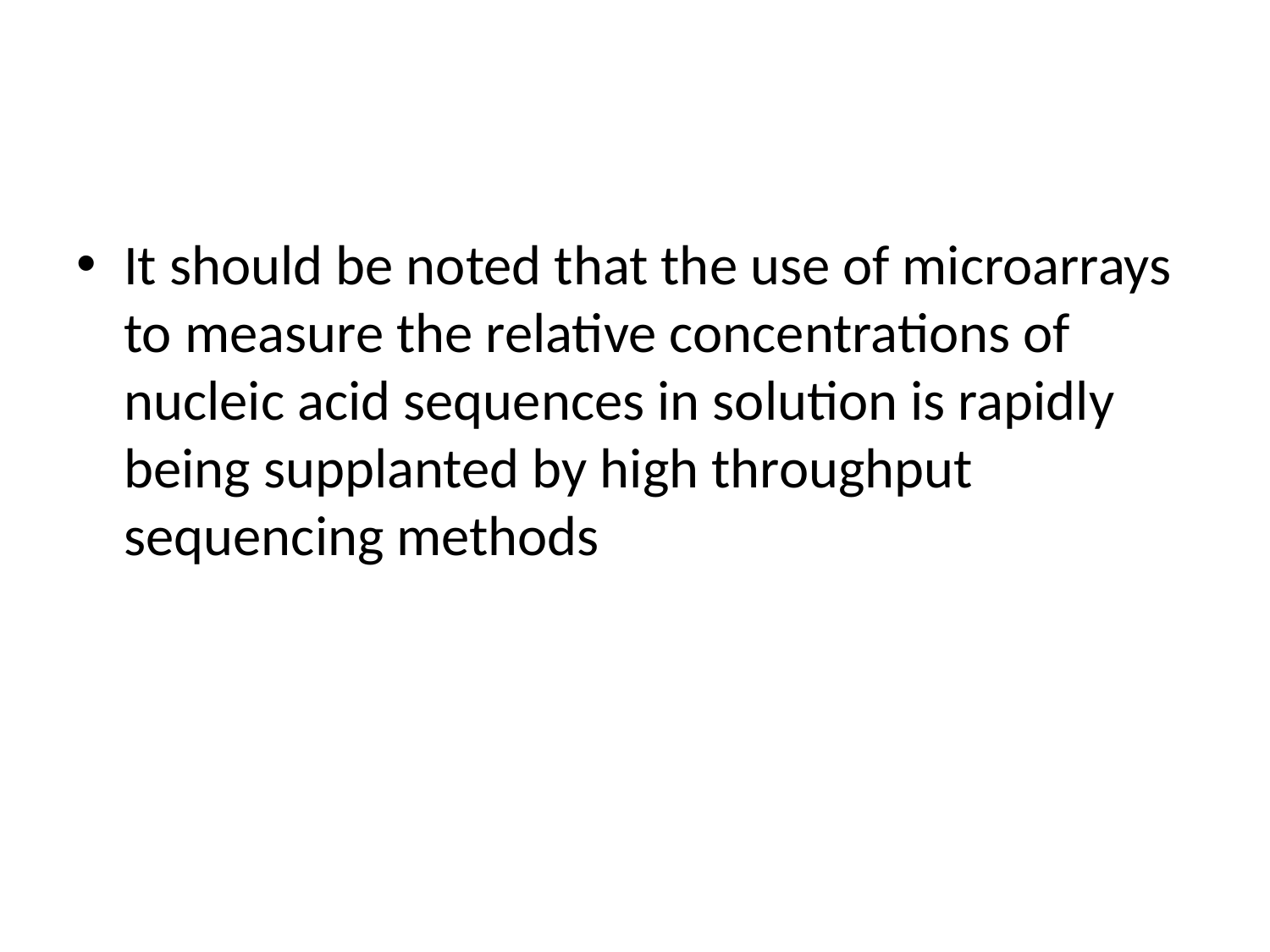

#
It should be noted that the use of microarrays to measure the relative concentrations of nucleic acid sequences in solution is rapidly being supplanted by high throughput sequencing methods